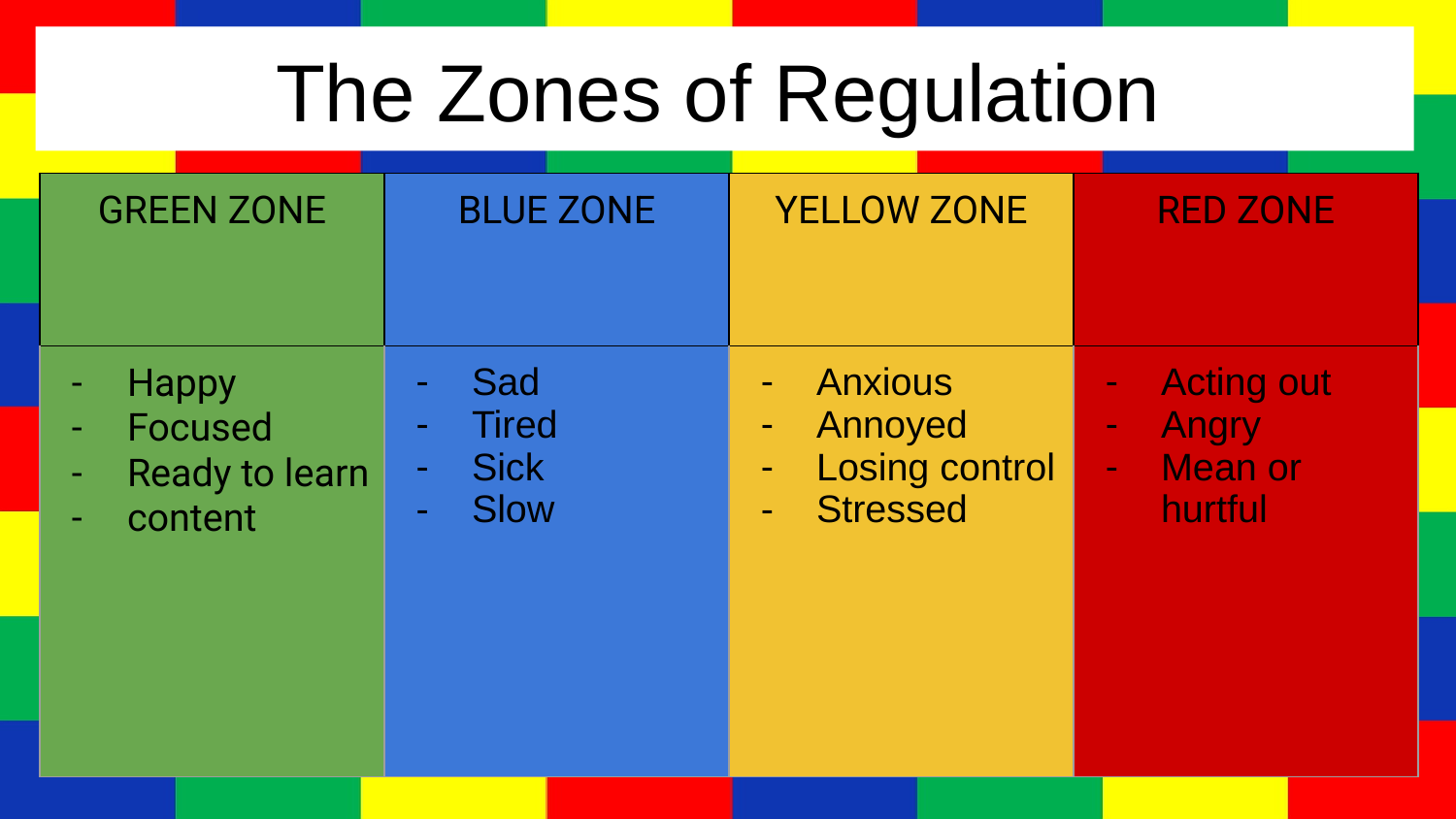

The Zones of Regulation

Along with each zone, there are behaviours that might accompany these emotions. The goal of the zones is to have students identify what zone they are in, and what they need to do in order to move towards the green zone when they are at school, which is the optimal zone for le

| GREEN ZONE | BLUE ZONE | YELLOW ZONE | RED ZONE |
| --- | --- | --- | --- |
| Happy Focused Ready to learn content | Sad Tired Sick Slow | Anxious Annoyed Losing control Stressed | Acting out Angry Mean or hurtful |